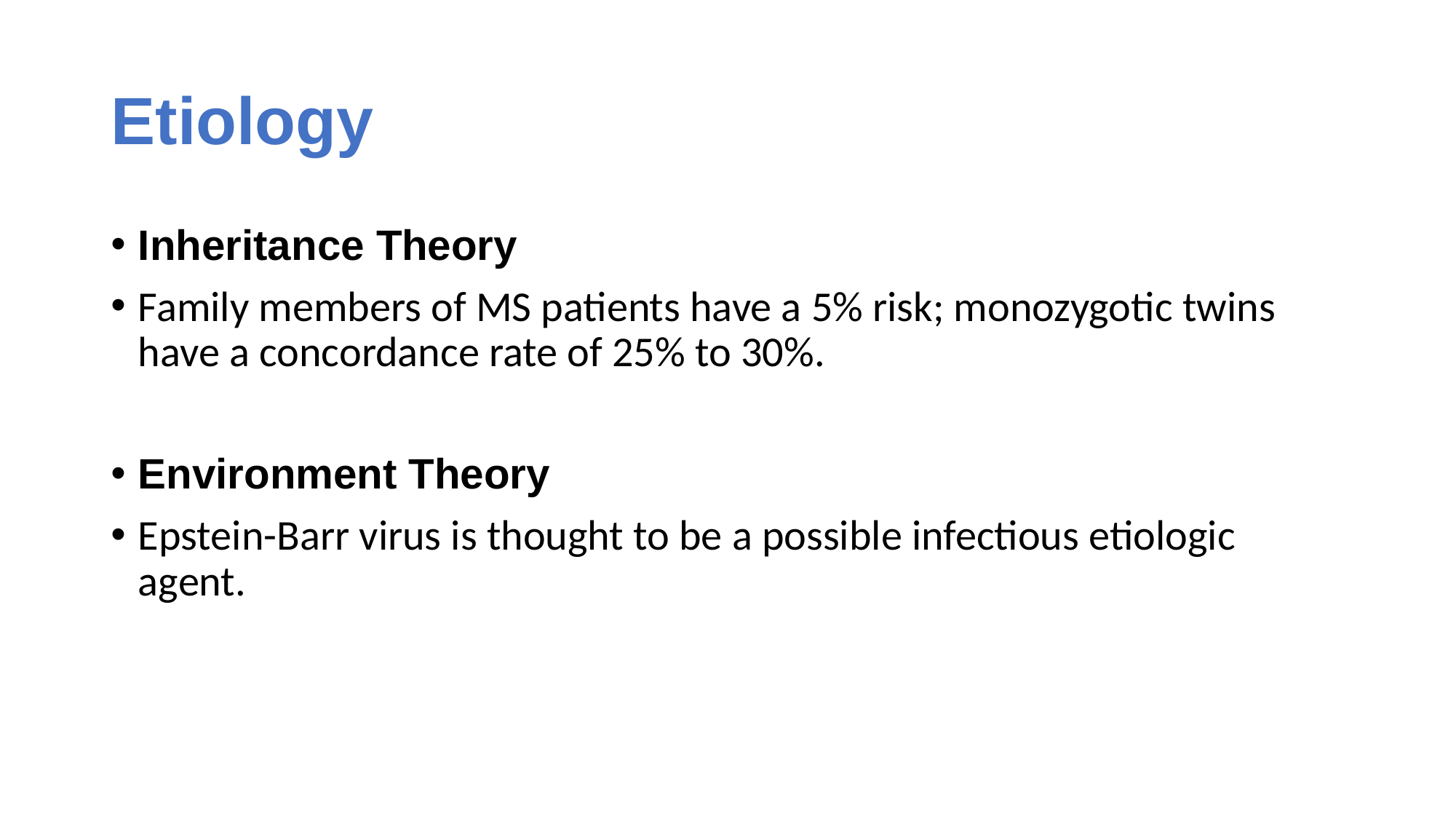

# Etiology
Inheritance Theory
Family members of MS patients have a 5% risk; monozygotic twins have a concordance rate of 25% to 30%.

Environment Theory
Epstein-Barr virus is thought to be a possible infectious etiologic agent.